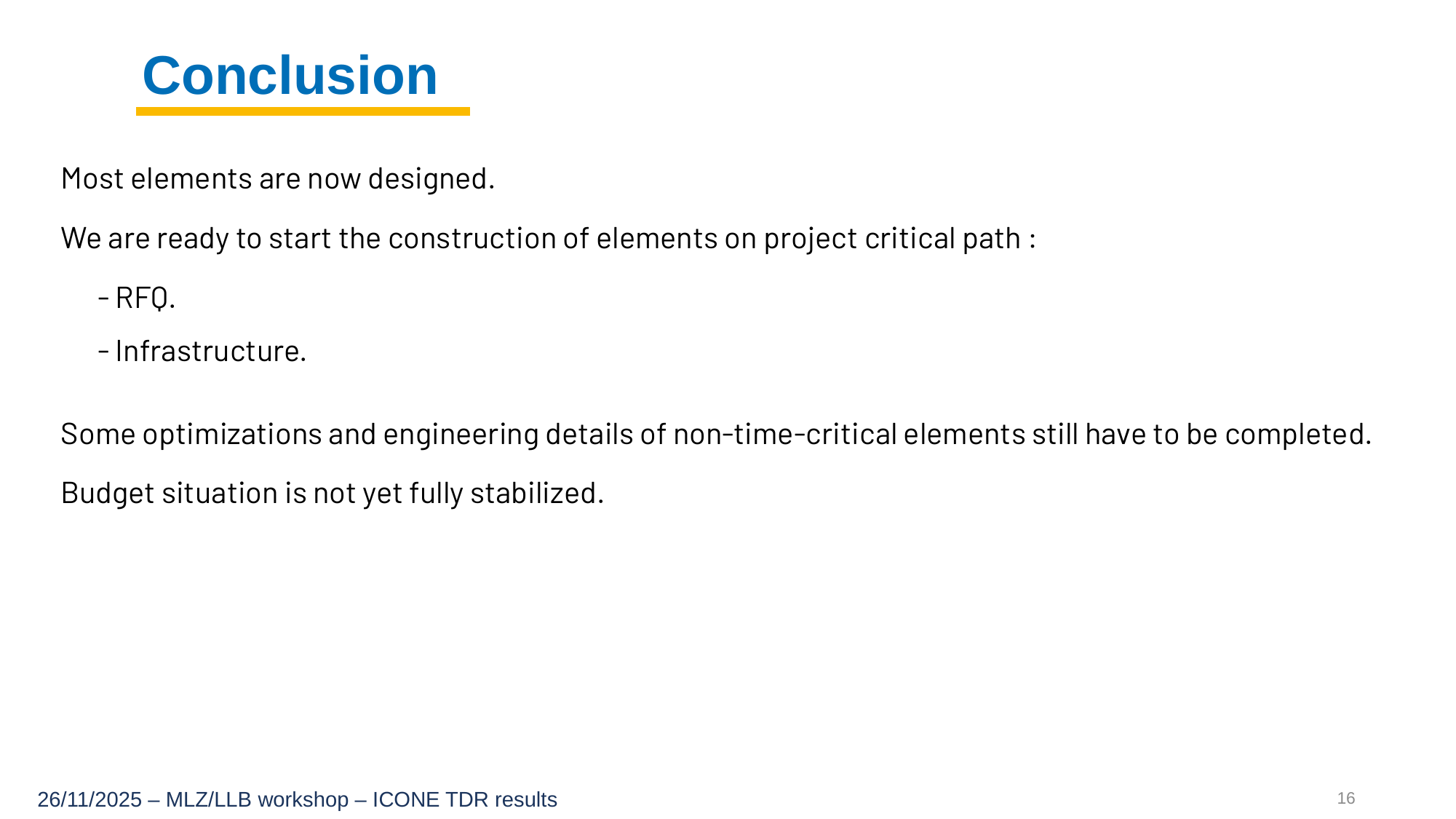

# Conclusion
Most elements are now designed.
We are ready to start the construction of elements on project critical path :
- RFQ.
- Infrastructure.
Some optimizations and engineering details of non-time-critical elements still have to be completed.
Budget situation is not yet fully stabilized.
16
26/11/2025 – MLZ/LLB workshop – ICONE TDR results